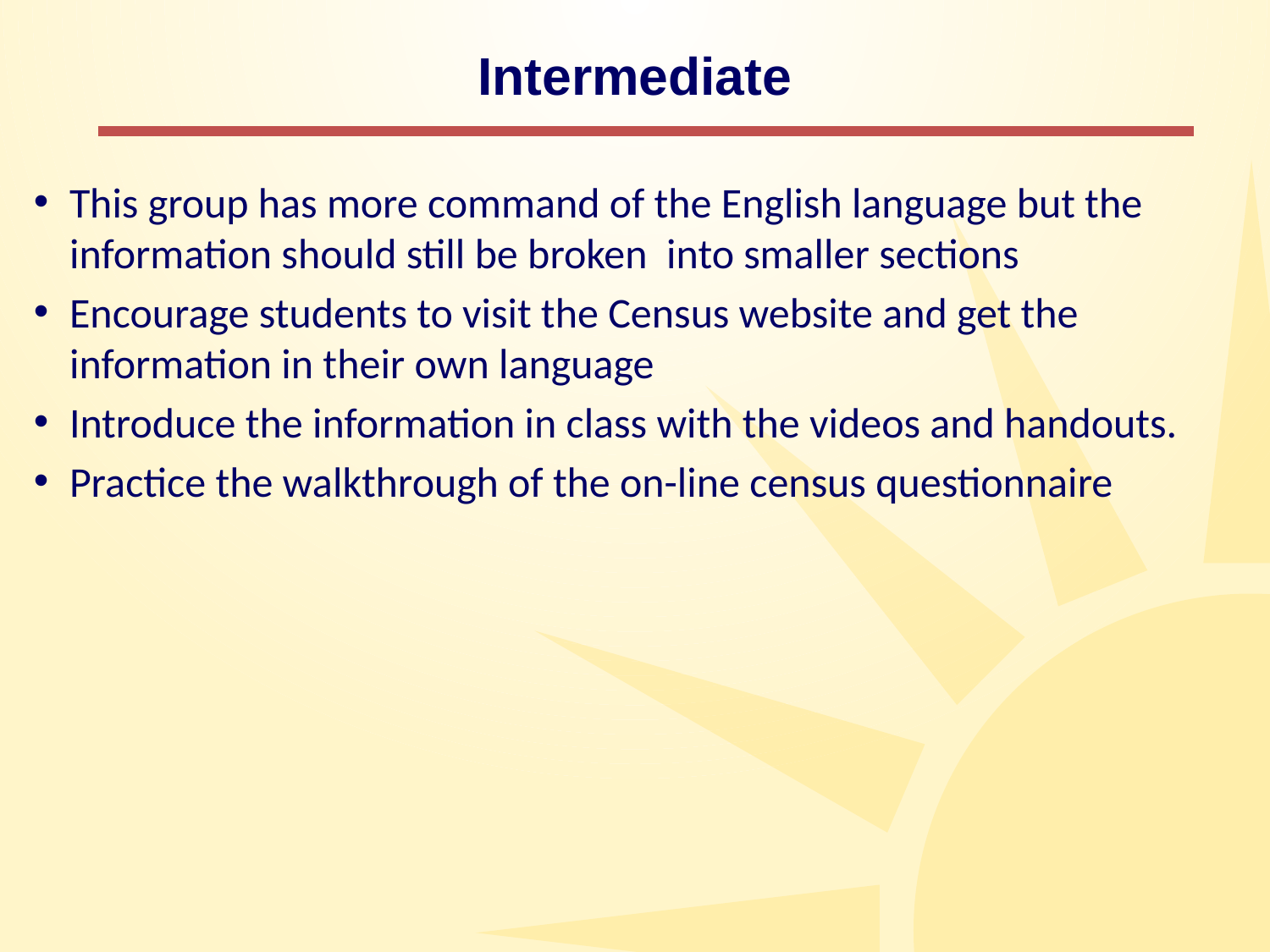

# Intermediate
This group has more command of the English language but the information should still be broken  into smaller sections
Encourage students to visit the Census website and get the information in their own language
Introduce the information in class with the videos and handouts.
Practice the walkthrough of the on-line census questionnaire